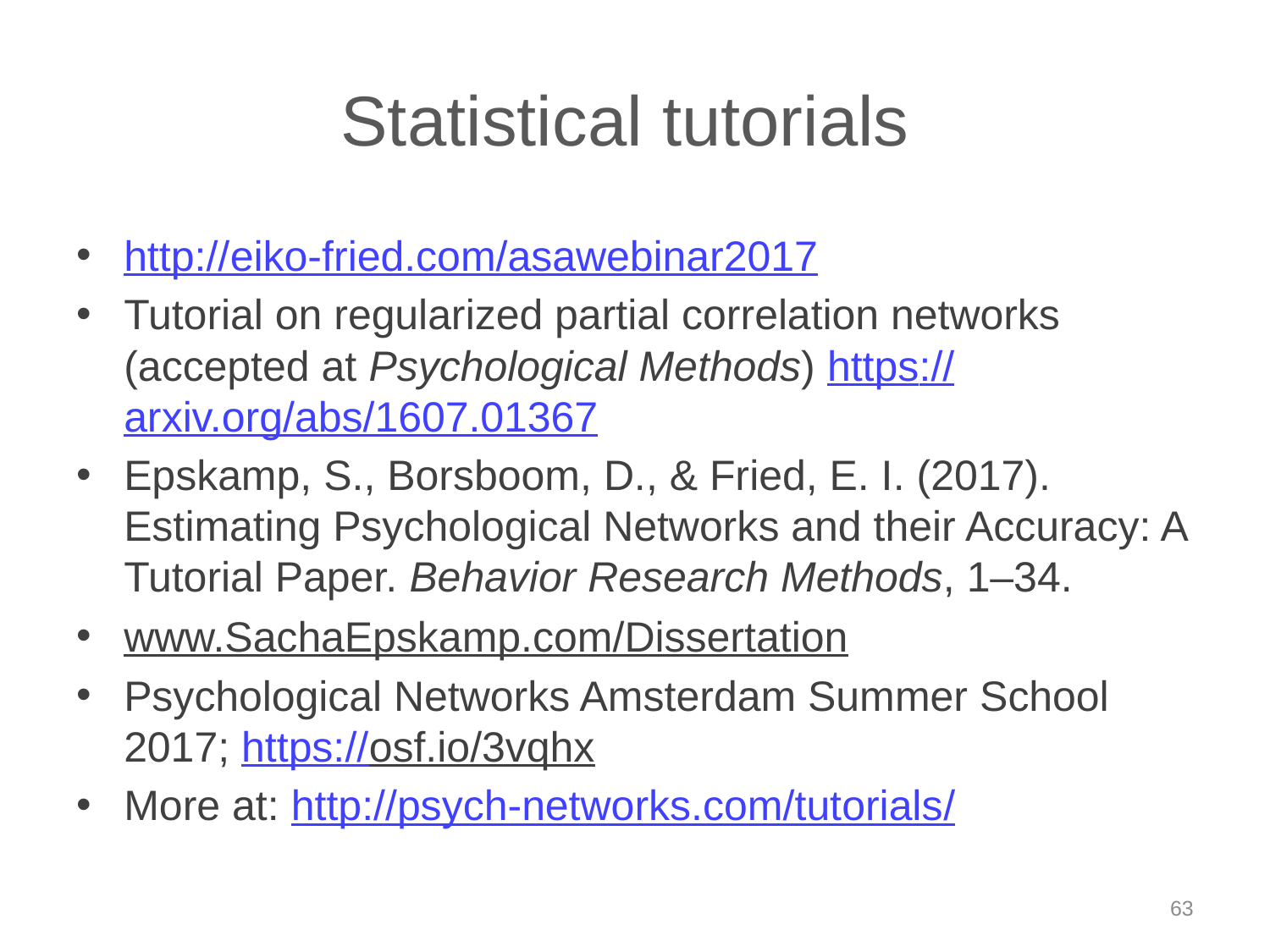

# Statistical tutorials
http://eiko-fried.com/asawebinar2017
Tutorial on regularized partial correlation networks (accepted at Psychological Methods) https://arxiv.org/abs/1607.01367
Epskamp, S., Borsboom, D., & Fried, E. I. (2017). Estimating Psychological Networks and their Accuracy: A Tutorial Paper. Behavior Research Methods, 1–34.
www.SachaEpskamp.com/Dissertation
Psychological Networks Amsterdam Summer School 2017; https://osf.io/3vqhx
More at: http://psych-networks.com/tutorials/
63